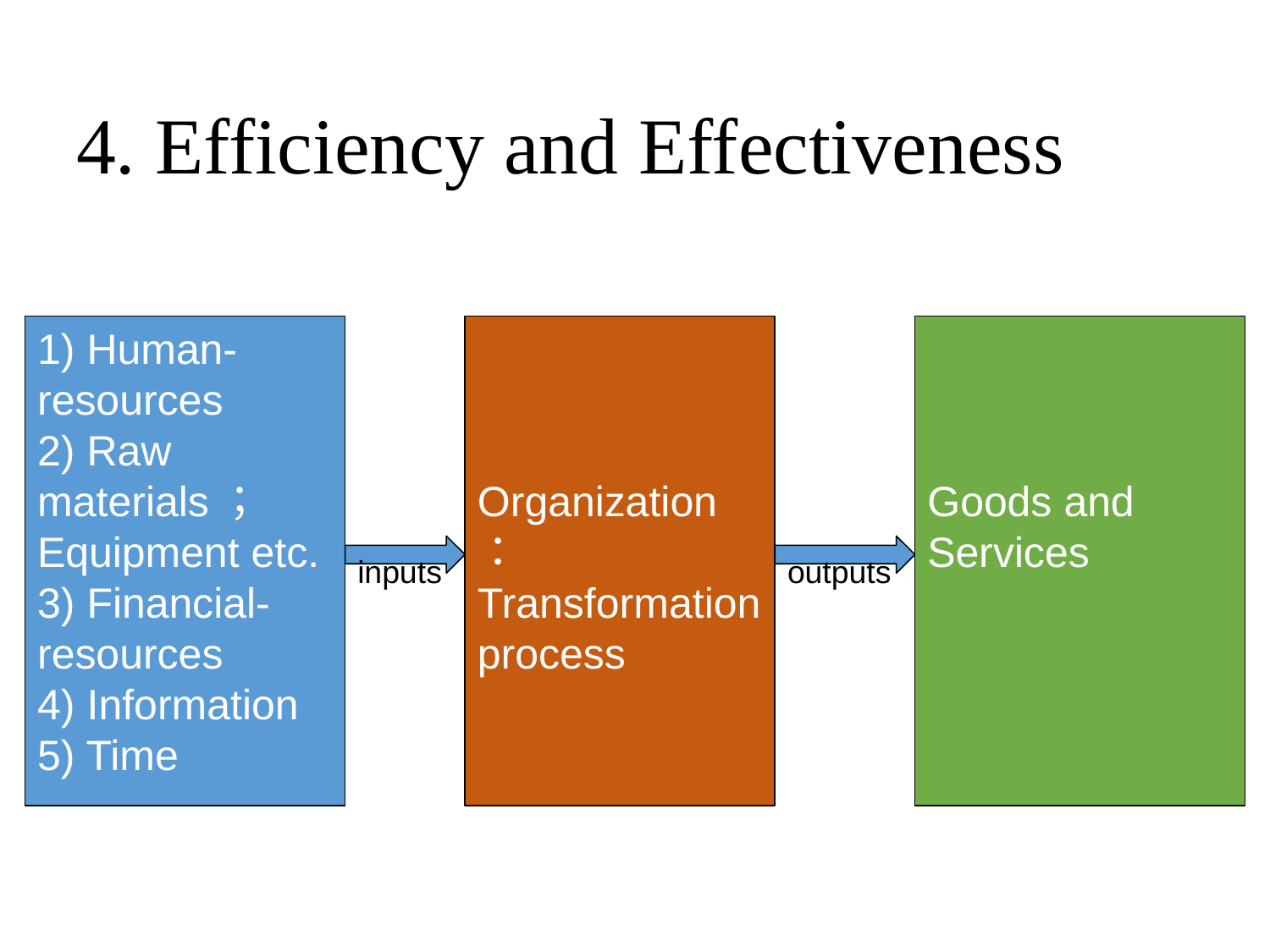

4. Efficiency and Effectiveness

Goods and Services
1) Human-resources
2) Raw materials；Equipment etc.
3) Financial-resources
4) Information
5) Time

Organization：
Transformation
process
inputs
outputs